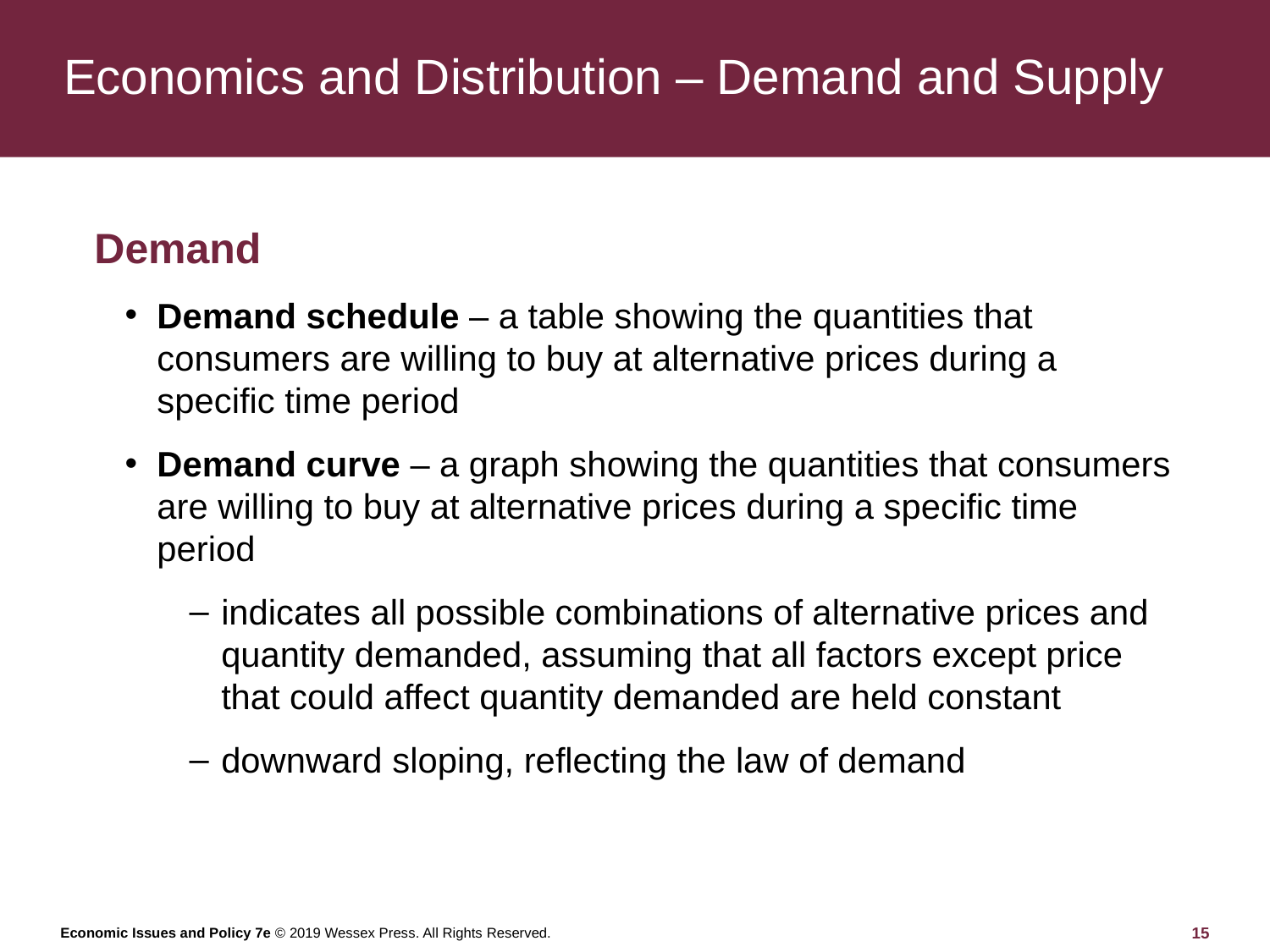

# Economics and Distribution – Demand and Supply
Demand
Demand schedule – a table showing the quantities that consumers are willing to buy at alternative prices during a specific time period
Demand curve – a graph showing the quantities that consumers are willing to buy at alternative prices during a specific time period
indicates all possible combinations of alternative prices and quantity demanded, assuming that all factors except price that could affect quantity demanded are held constant
downward sloping, reflecting the law of demand